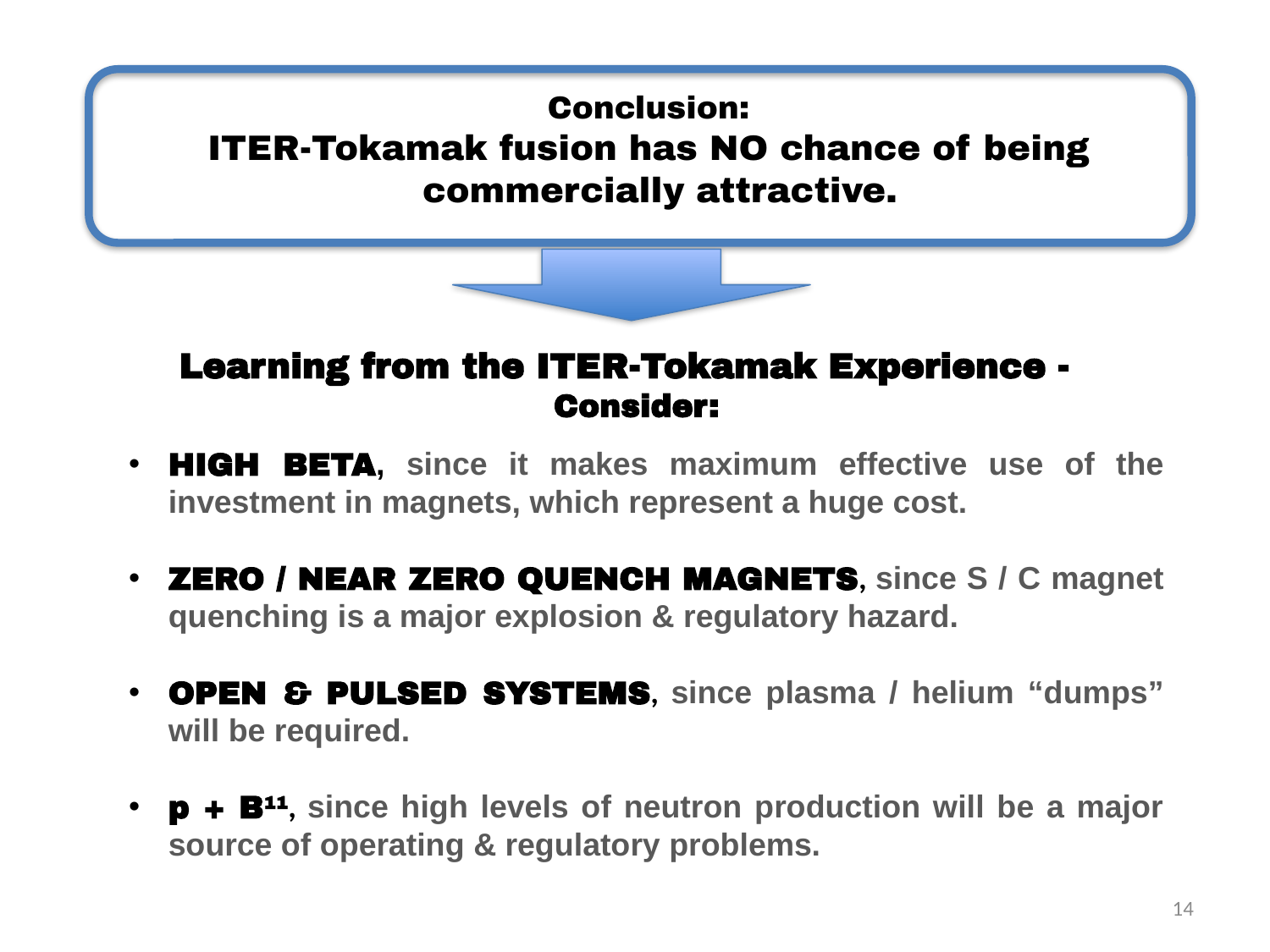

Conclusion:
ITER-Tokamak fusion has NO chance of being commercially attractive.

Learning from the ITER-Tokamak Experience -
Consider:
HIGH BETA, since it makes maximum effective use of the investment in magnets, which represent a huge cost.

ZERO / NEAR ZERO QUENCH MAGNETS, since S / C magnet quenching is a major explosion & regulatory hazard.

OPEN & PULSED SYSTEMS, since plasma / helium “dumps” will be required.

p + B11, since high levels of neutron production will be a major source of operating & regulatory problems.

14